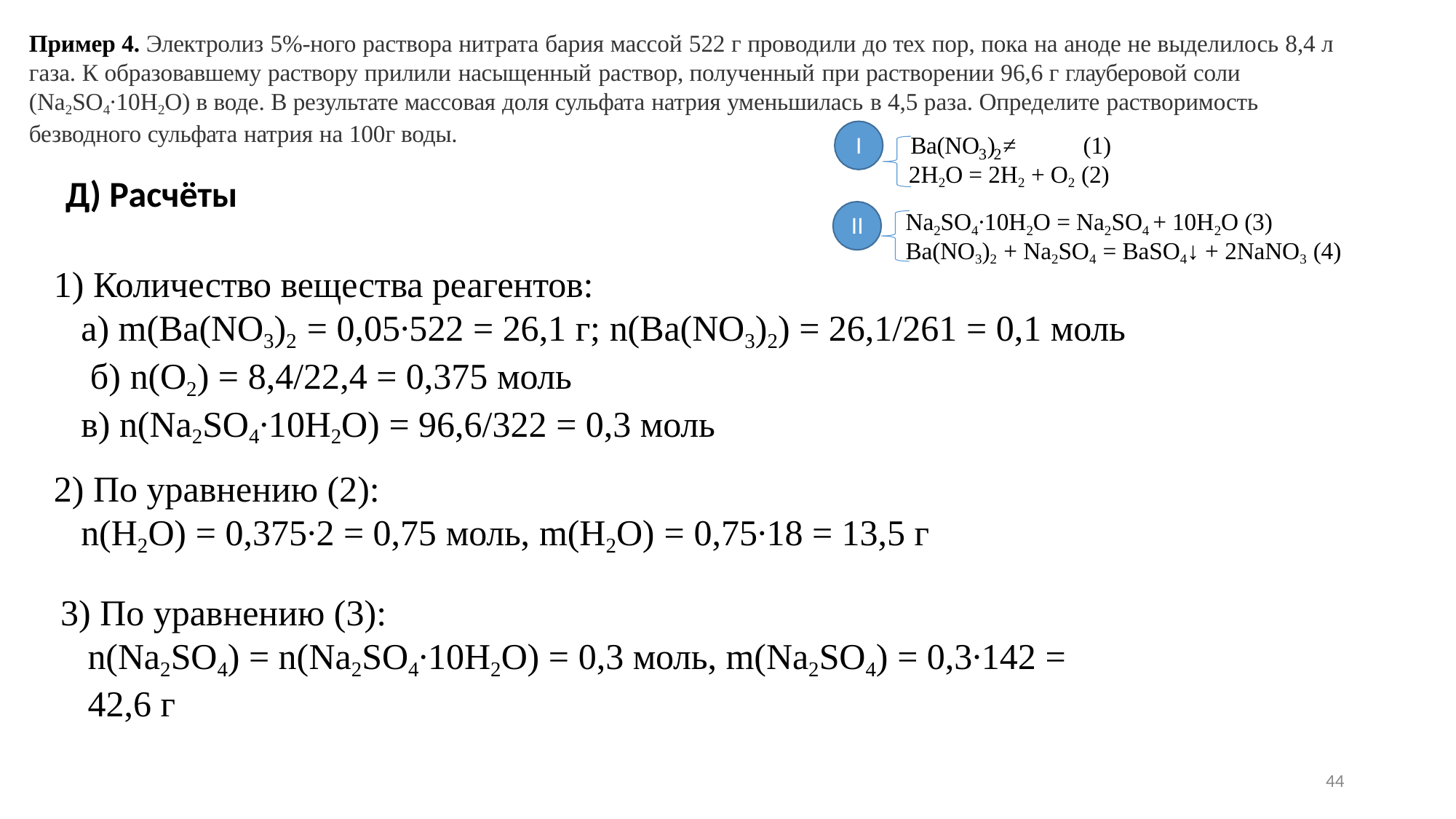

Пример 4. Электролиз 5%-ного раствора нитрата бария массой 522 г проводили до тех пор, пока на аноде не выделилось 8,4 л  газа. К образовавшему раствору прилили насыщенный раствор, полученный при растворении 96,6 г глауберовой соли  (Na2SO4∙10H2O) в воде. В результате массовая доля сульфата натрия уменьшилась в 4,5 раза. Определите растворимость  безводного сульфата натрия на 100г воды.

I	Ba(NO ) ≠
(1)

3 2
2H2O = 2H2 + O2 (2)
Na2SO4∙10H2O = Na2SO4 + 10H2O (3)  Ba(NO3)2 + Na2SO4 = BaSO4↓ + 2NaNO3 (4)
Д) Расчёты

II

Количество вещества реагентов:
а) m(Ba(NO3)2 = 0,05∙522 = 26,1 г; n(Ba(NO3)2) = 26,1/261 = 0,1 моль  б) n(O2) = 8,4/22,4 = 0,375 моль
в) n(Na2SO4∙10H2O) = 96,6/322 = 0,3 моль
По уравнению (2):
n(H2O) = 0,375∙2 = 0,75 моль, m(H2O) = 0,75∙18 = 13,5 г
По уравнению (3):
n(Na2SO4) = n(Na2SO4∙10H2O) = 0,3 моль, m(Na2SO4) = 0,3∙142 = 42,6 г
44